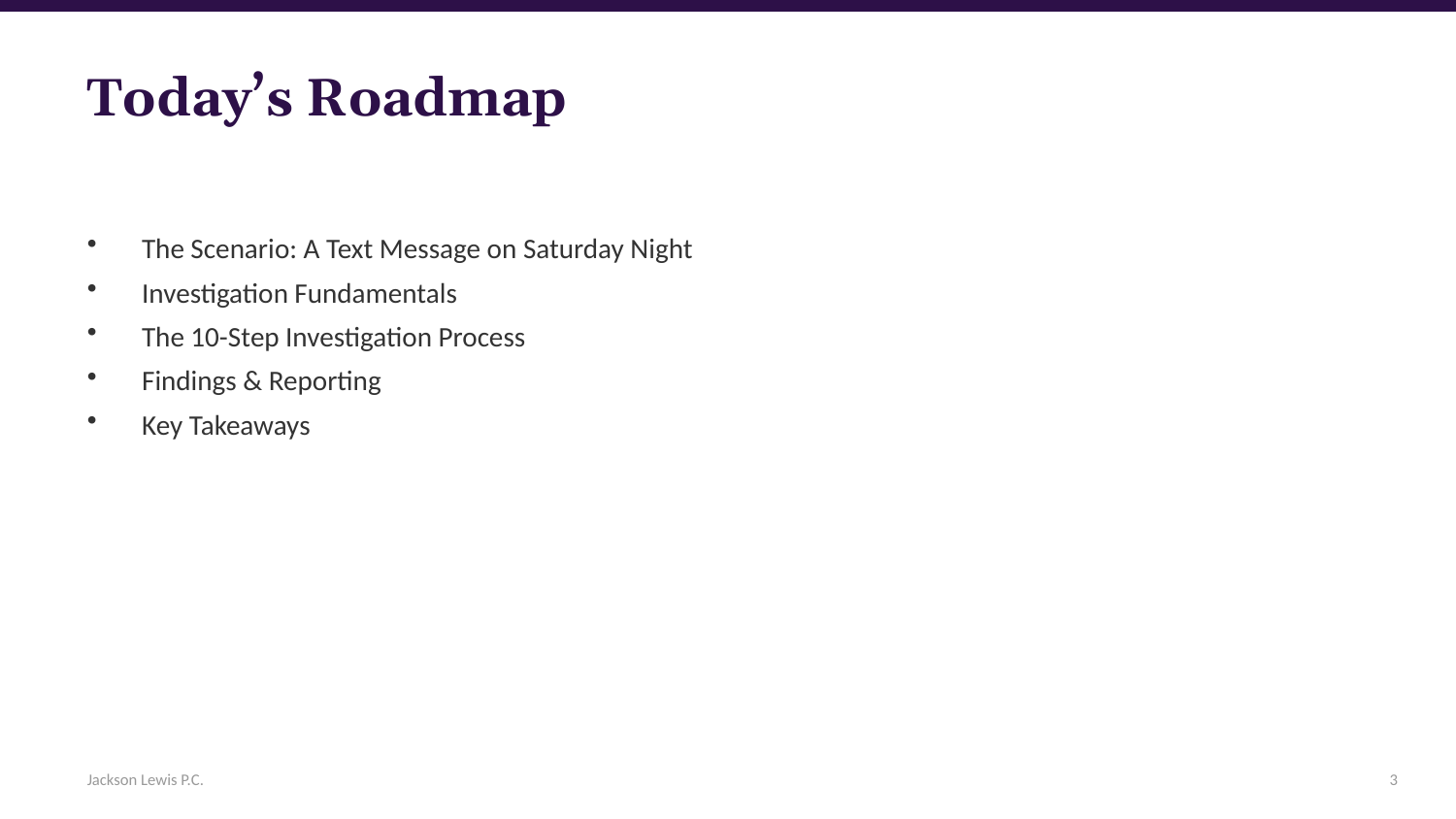

Today’s Roadmap
The Scenario: A Text Message on Saturday Night
Investigation Fundamentals
The 10-Step Investigation Process
Findings & Reporting
Key Takeaways
Jackson Lewis P.C.
3